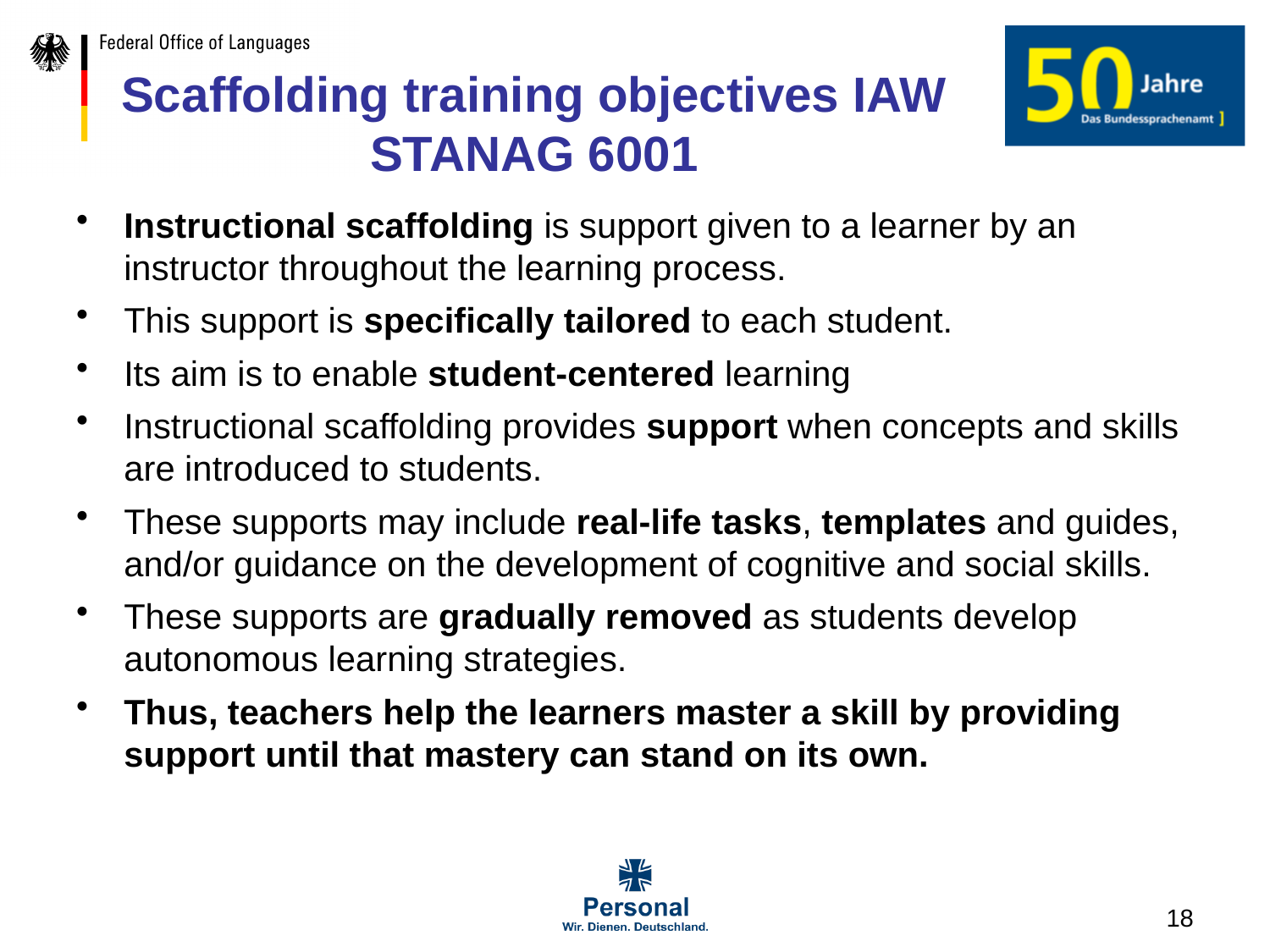

# Scaffolding training objectives IAW STANAG 6001
Instructional scaffolding is support given to a learner by an instructor throughout the learning process.
This support is specifically tailored to each student.
Its aim is to enable student-centered learning
Instructional scaffolding provides support when concepts and skills are introduced to students.
These supports may include real-life tasks, templates and guides, and/or guidance on the development of cognitive and social skills.
These supports are gradually removed as students develop autonomous learning strategies.
Thus, teachers help the learners master a skill by providing support until that mastery can stand on its own.
18